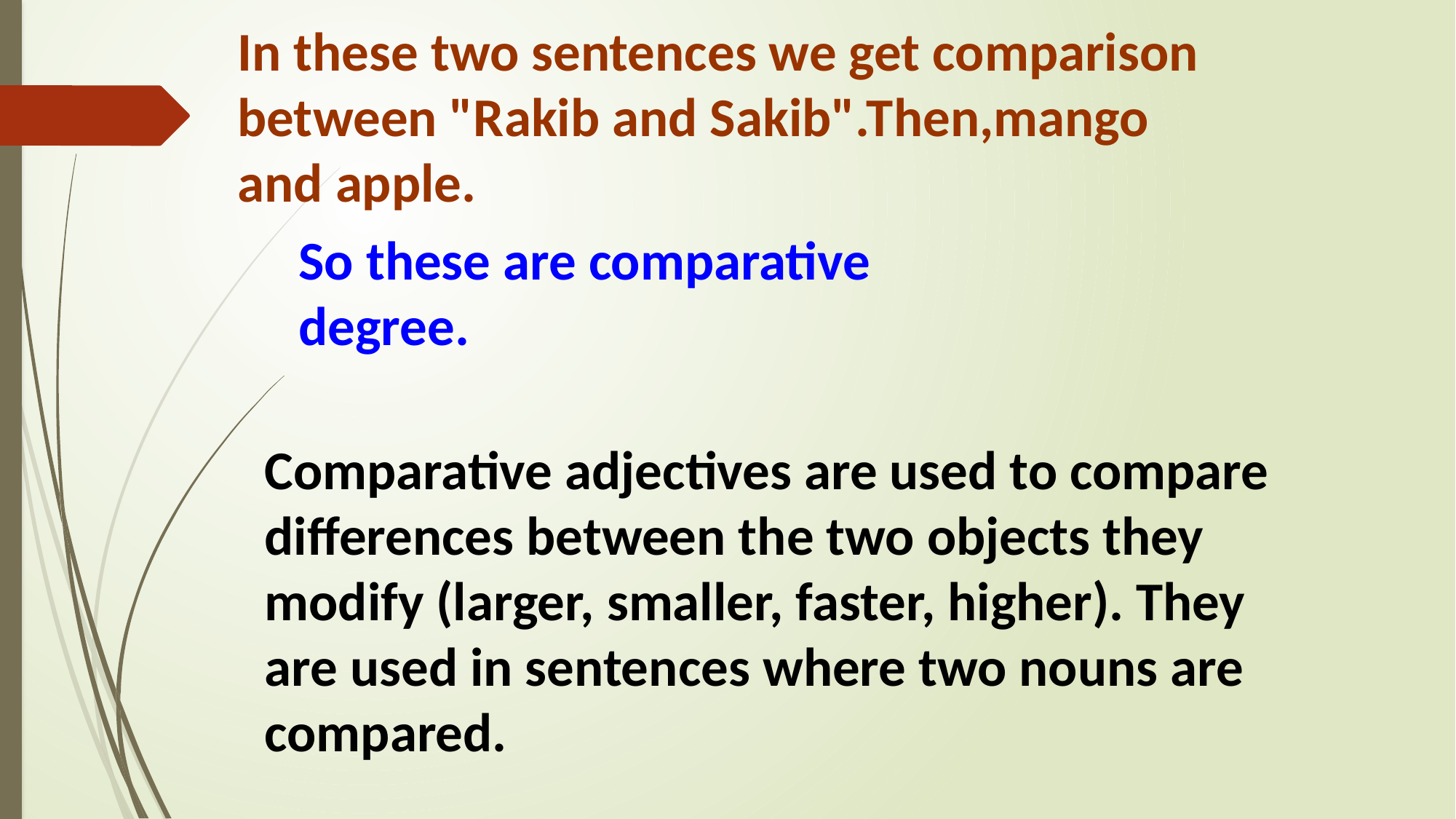

In these two sentences we get comparison between "Rakib and Sakib".Then,mango and apple.
So these are comparative degree.
Comparative adjectives are used to compare differences between the two objects they modify (larger, smaller, faster, higher). They are used in sentences where two nouns are compared.